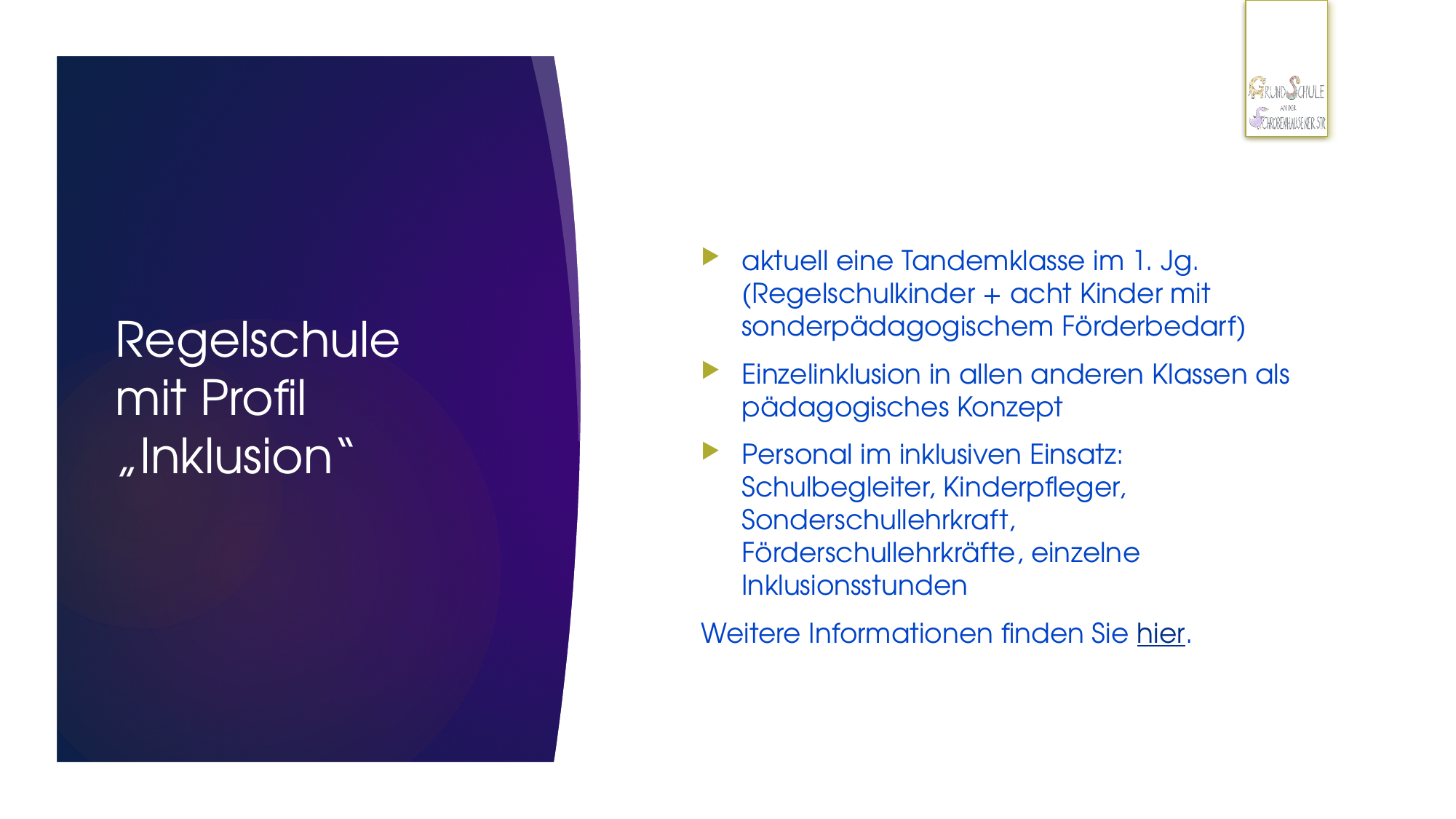

aktuell eine Tandemklasse im 1. Jg. (Regelschulkinder + acht Kinder mit sonderpädagogischem Förderbedarf)
Einzelinklusion in allen anderen Klassen als pädagogisches Konzept
Personal im inklusiven Einsatz: Schulbegleiter, Kinderpfleger, Sonderschullehrkraft, Förderschullehrkräfte, einzelne Inklusionsstunden
Weitere Informationen finden Sie hier.
# Regelschule mit Profil „Inklusion“